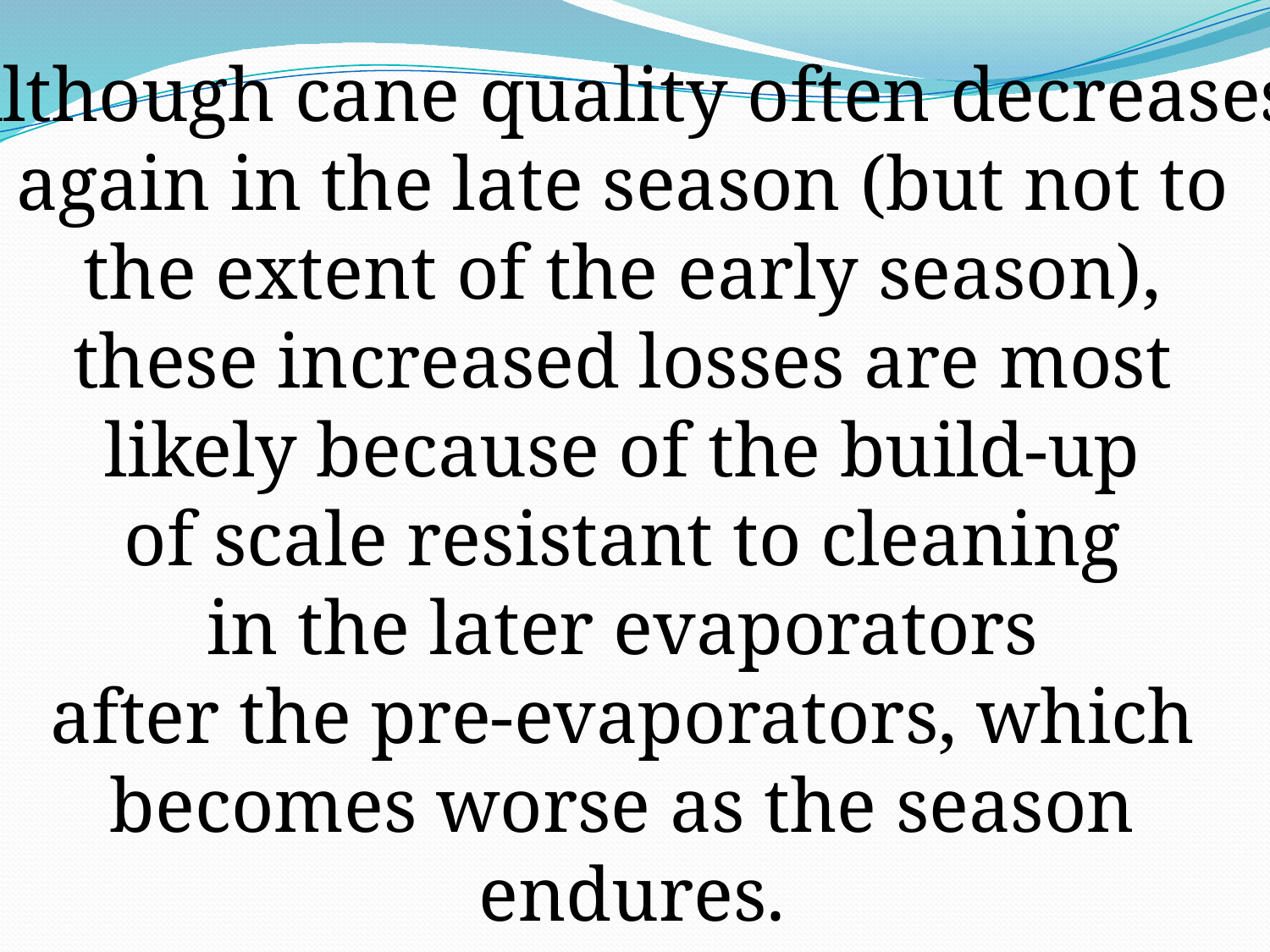

Although cane quality often decreases
again in the late season (but not to
the extent of the early season),
these increased losses are most
likely because of the build-up
of scale resistant to cleaning
in the later evaporators
after the pre-evaporators, which
becomes worse as the season
endures.